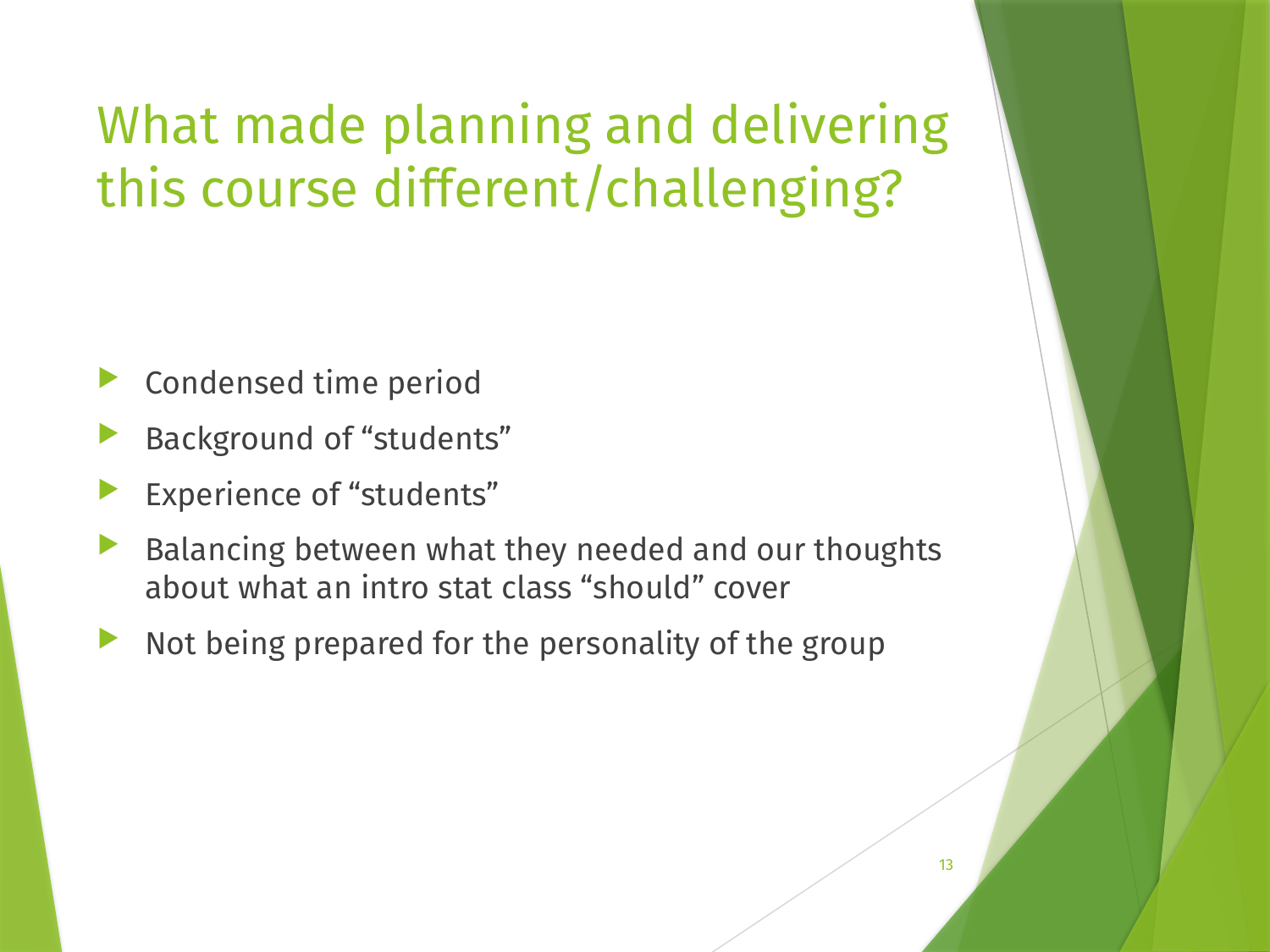

# What made planning and delivering this course different/challenging?

Condensed time period
Background of “students”
Experience of “students”
Balancing between what they needed and our thoughts about what an intro stat class “should” cover
Not being prepared for the personality of the group

13